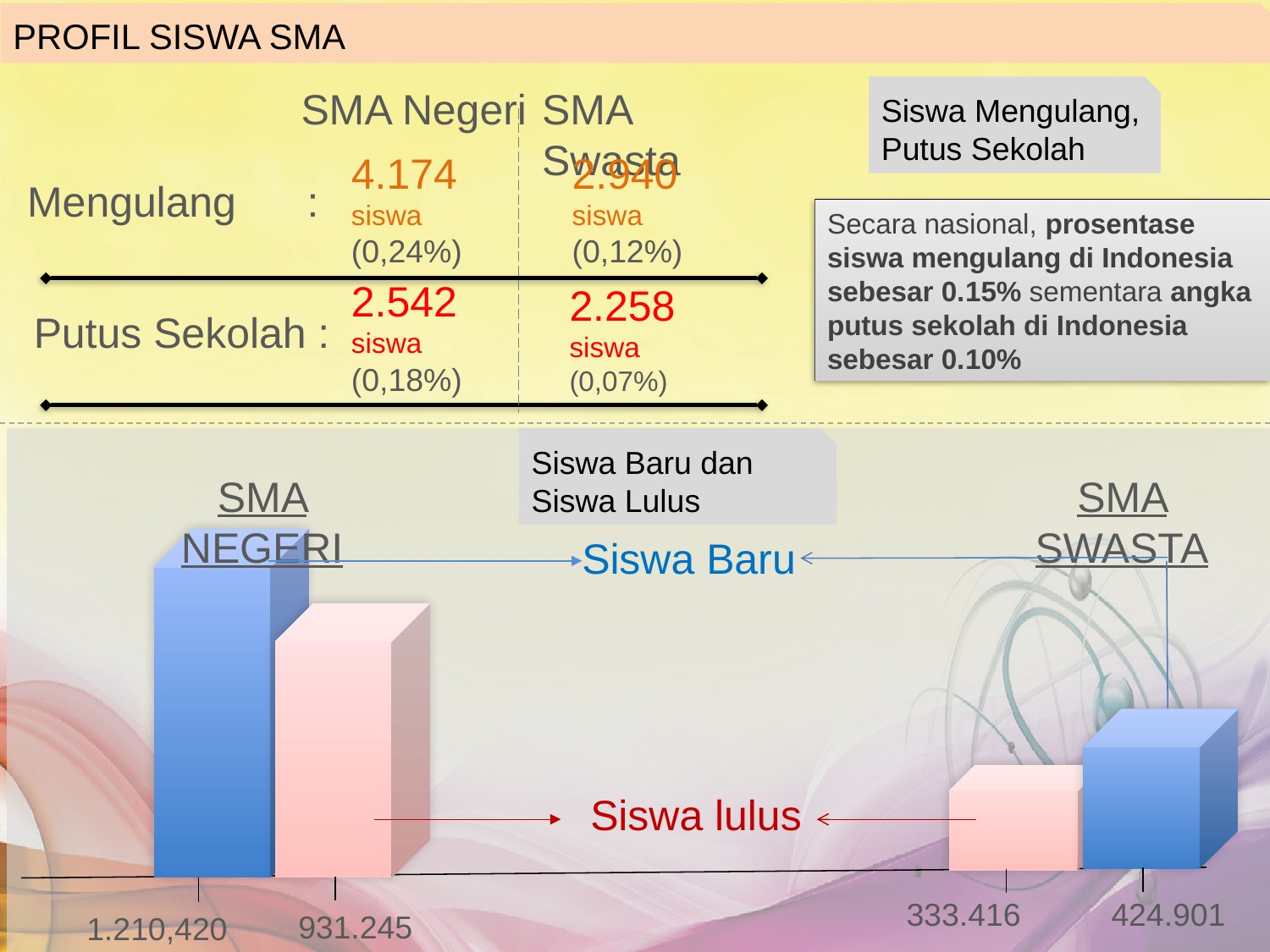

PROFIL SISWA SMA
SMA Negeri
SMA Swasta
Siswa Mengulang, Putus Sekolah
2.940 siswa
(0,12%)
4.174 siswa
(0,24%)
Mengulang      :
Secara nasional, prosentase siswa mengulang di Indonesia sebesar 0.15% sementara angka putus sekolah di Indonesia sebesar 0.10%
2.542 siswa
(0,18%)
2.258 siswa
(0,07%)
Putus Sekolah :

Siswa Baru dan Siswa Lulus
SMA NEGERI
SMA SWASTA
Siswa Baru

Siswa lulus
333.416
424.901
931.245
1.210,420